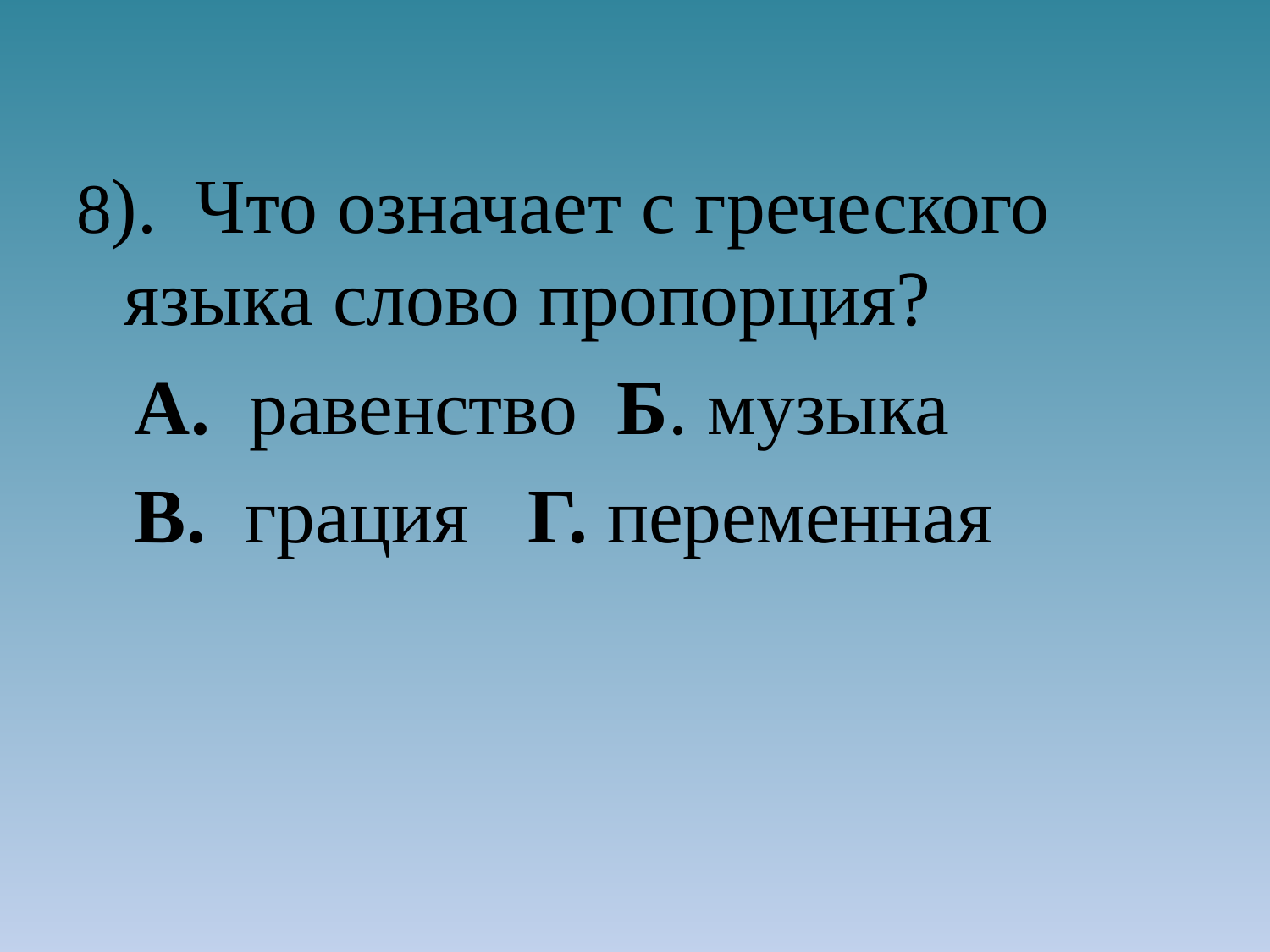

8).  Что означает с греческого языка слово пропорция?
   А.  равенство  Б. музыка
   В.  грация   Г. переменная